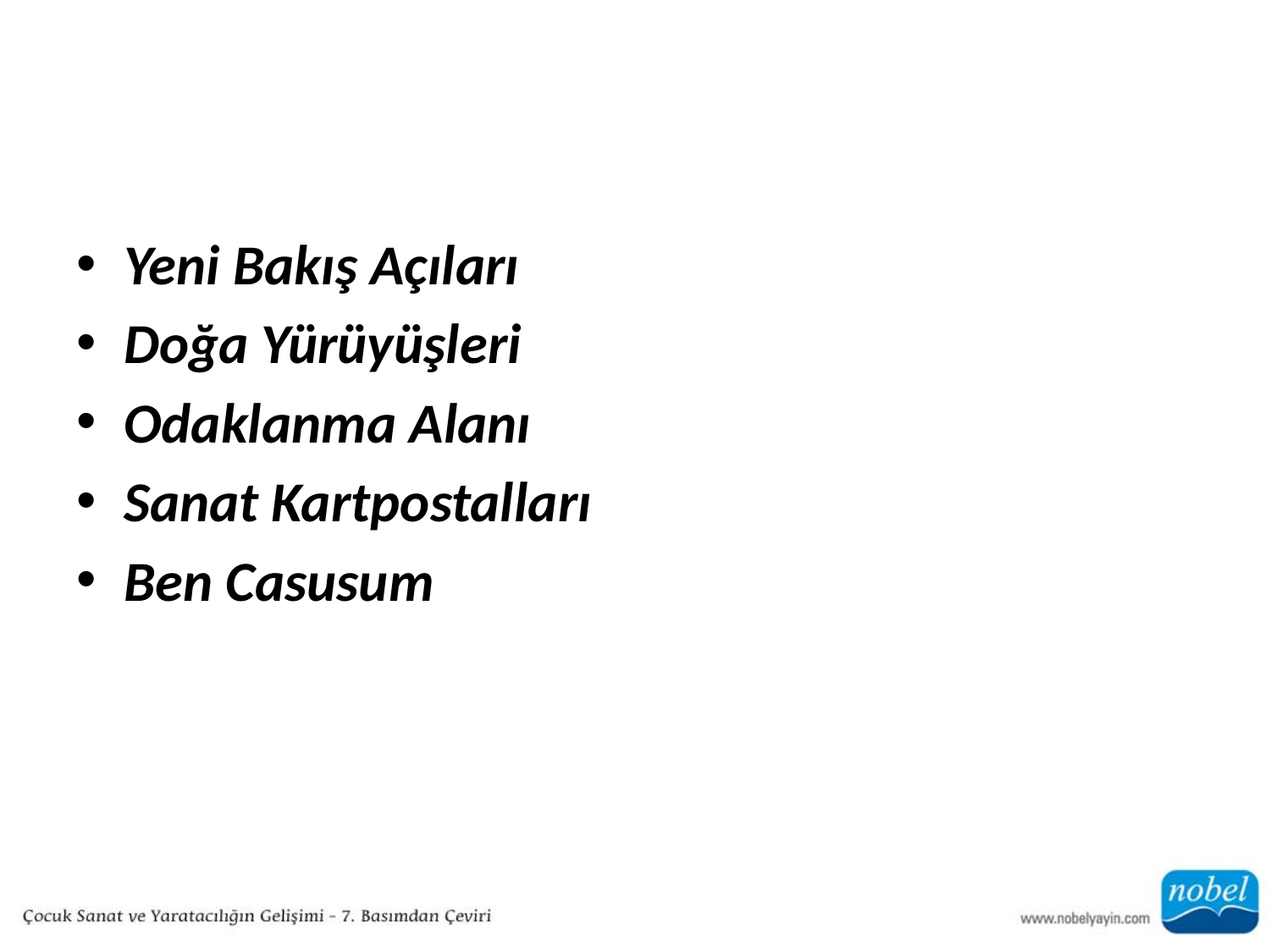

#
Yeni Bakış Açıları
Doğa Yürüyüşleri
Odaklanma Alanı
Sanat Kartpostalları
Ben Casusum